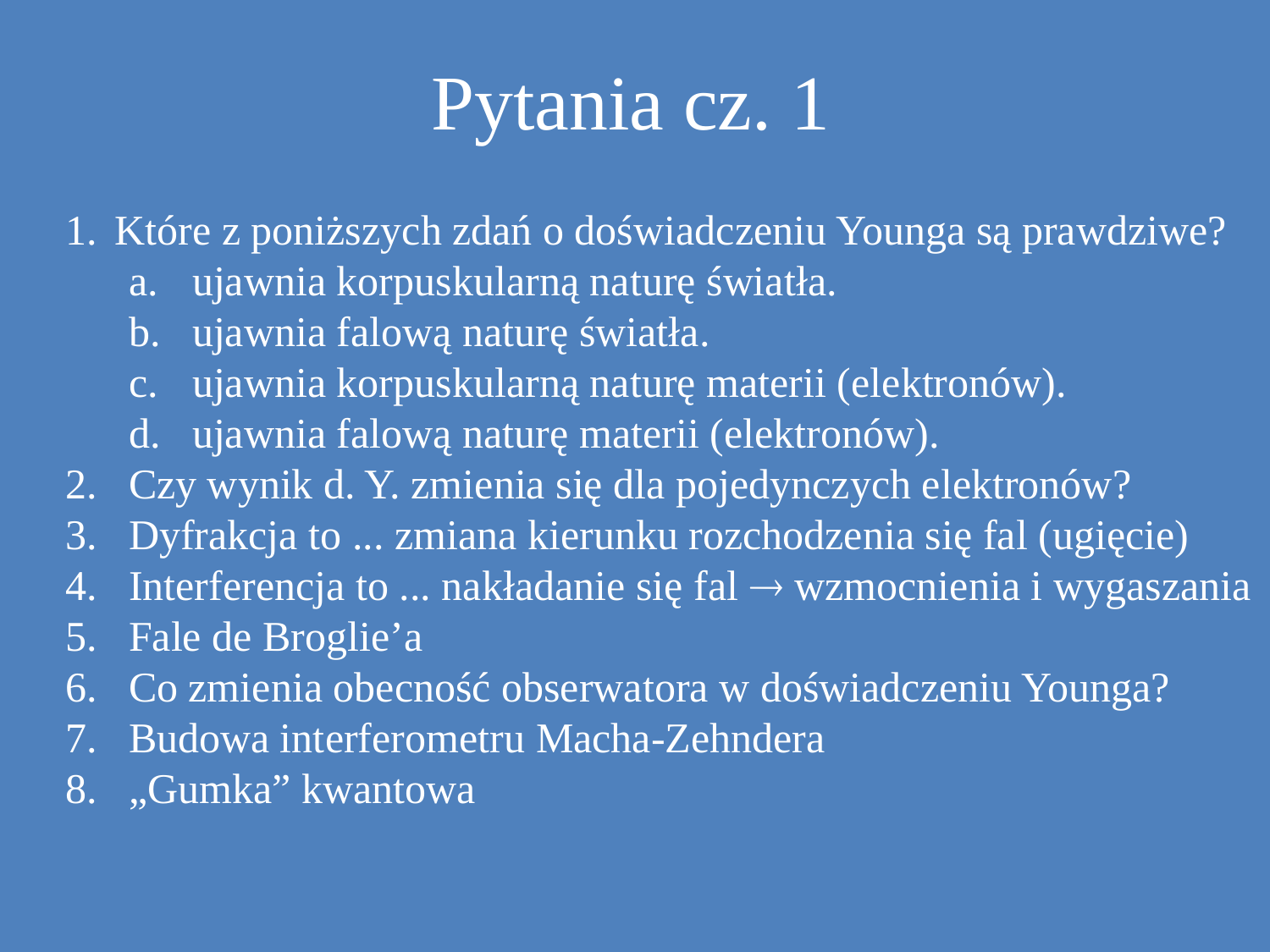

# Pytania cz. 1
Które z poniższych zdań o doświadczeniu Younga są prawdziwe?
ujawnia korpuskularną naturę światła.
ujawnia falową naturę światła.
ujawnia korpuskularną naturę materii (elektronów).
ujawnia falową naturę materii (elektronów).
Czy wynik d. Y. zmienia się dla pojedynczych elektronów?
Dyfrakcja to ... zmiana kierunku rozchodzenia się fal (ugięcie)
Interferencja to ... nakładanie się fal → wzmocnienia i wygaszania
Fale de Broglie’a
Co zmienia obecność obserwatora w doświadczeniu Younga?
Budowa interferometru Macha-Zehndera
„Gumka” kwantowa